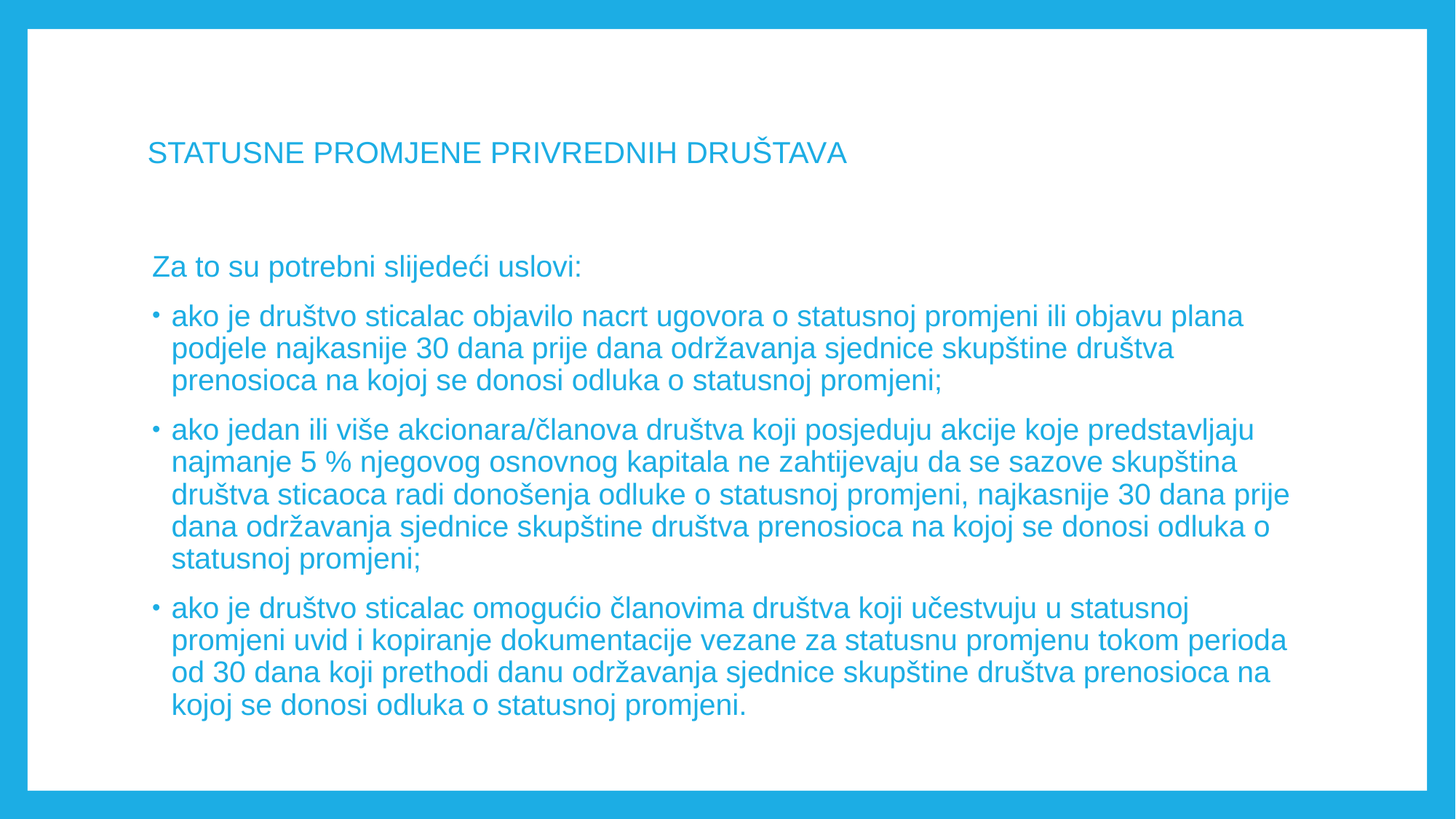

# STATUSNE PROMJENE PRIVREDNIH DRUŠTAVА
Za to su potrebni slijedeći uslovi:
ako je društvo sticalac objavilo nacrt ugovora o statusnoj promjeni ili objavu plana podjele najkasnije 30 dana prije dana održavanja sjednice skupštine društva prenosioca na kojoj se donosi odluka o statusnoj promjeni;
ako jedan ili više akcionara/članova društva koji posjeduju akcije koje predstavljaju najmanje 5 % njegovog osnovnog kapitala ne zahtijevaju da se sazove skupština društva sticaoca radi donošenja odluke o statusnoj promjeni, najkasnije 30 dana prije dana održavanja sjednice skupštine društva prenosioca na kojoj se donosi odluka o statusnoj promjeni;
ako je društvo sticalac omogućio članovima društva koji učestvuju u statusnoj promjeni uvid i kopiranje dokumentacije vezane za statusnu promjenu tokom perioda od 30 dana koji prethodi danu održavanja sjednice skupštine društva prenosioca na kojoj se donosi odluka o statusnoj promjeni.